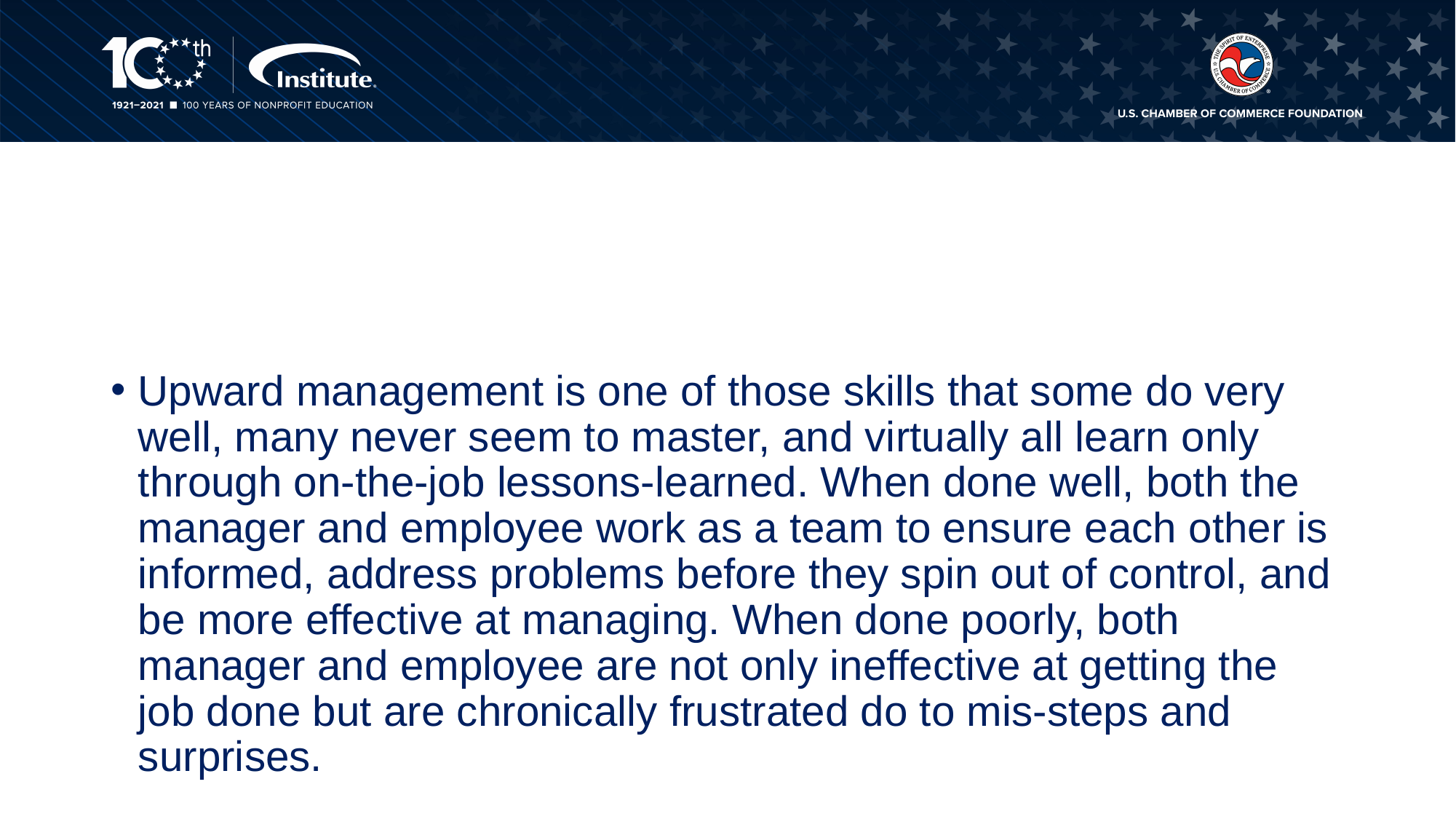

#
Upward management is one of those skills that some do very well, many never seem to master, and virtually all learn only through on-the-job lessons-learned. When done well, both the manager and employee work as a team to ensure each other is informed, address problems before they spin out of control, and be more effective at managing. When done poorly, both manager and employee are not only ineffective at getting the job done but are chronically frustrated do to mis-steps and surprises.